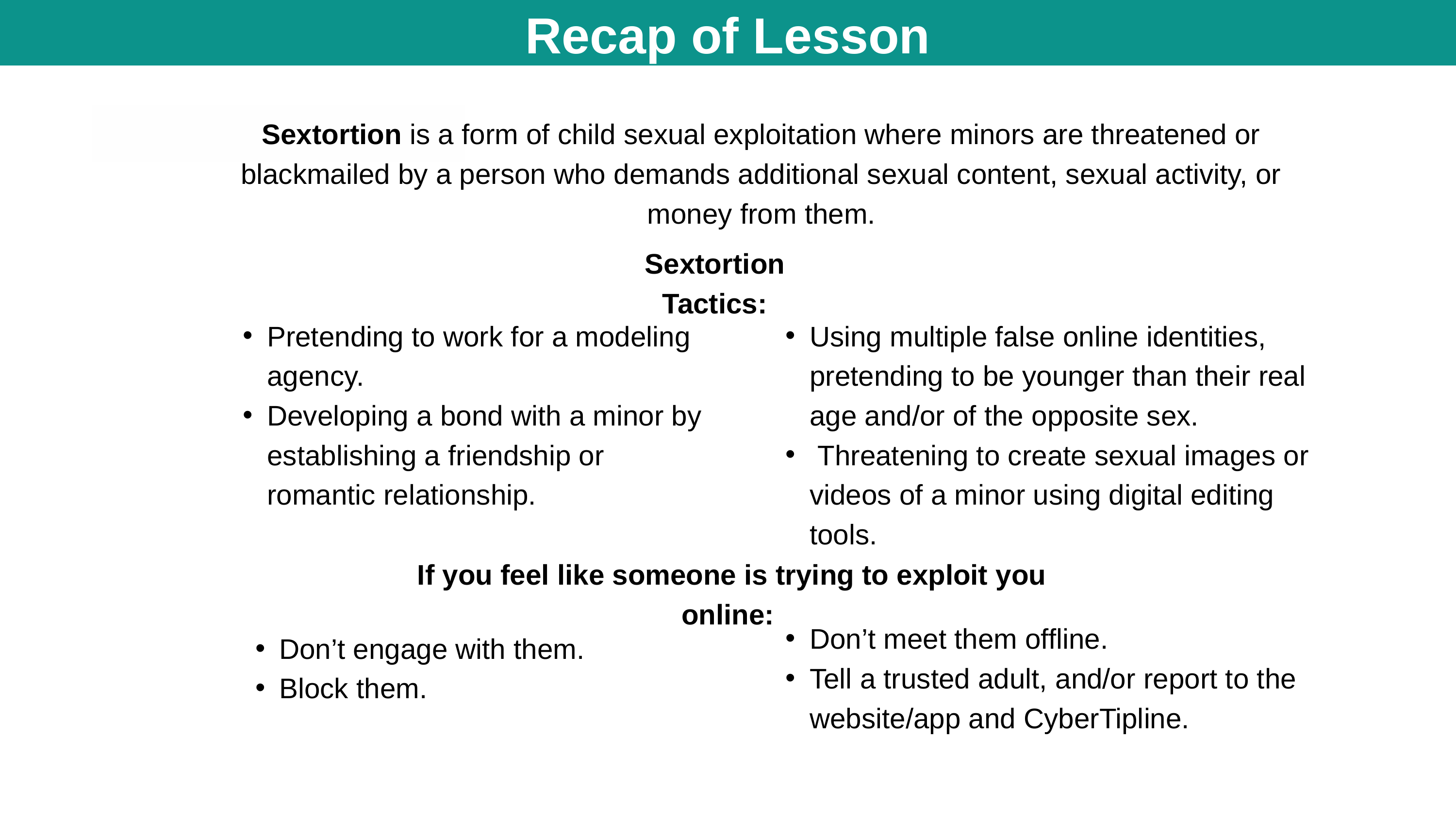

Recap of Lesson

Sextortion is a form of child sexual exploitation where minors are threatened or blackmailed by a person who demands additional sexual content, sexual activity, or money from them.
Sextortion Tactics:
Pretending to work for a modeling agency.
Developing a bond with a minor by establishing a friendship or romantic relationship.
Using multiple false online identities, pretending to be younger than their real age and/or of the opposite sex.
 Threatening to create sexual images or videos of a minor using digital editing tools.
 If you feel like someone is trying to exploit you online:
Don’t meet them offline.
Tell a trusted adult, and/or report to the website/app and CyberTipline.
Don’t engage with them.
Block them.